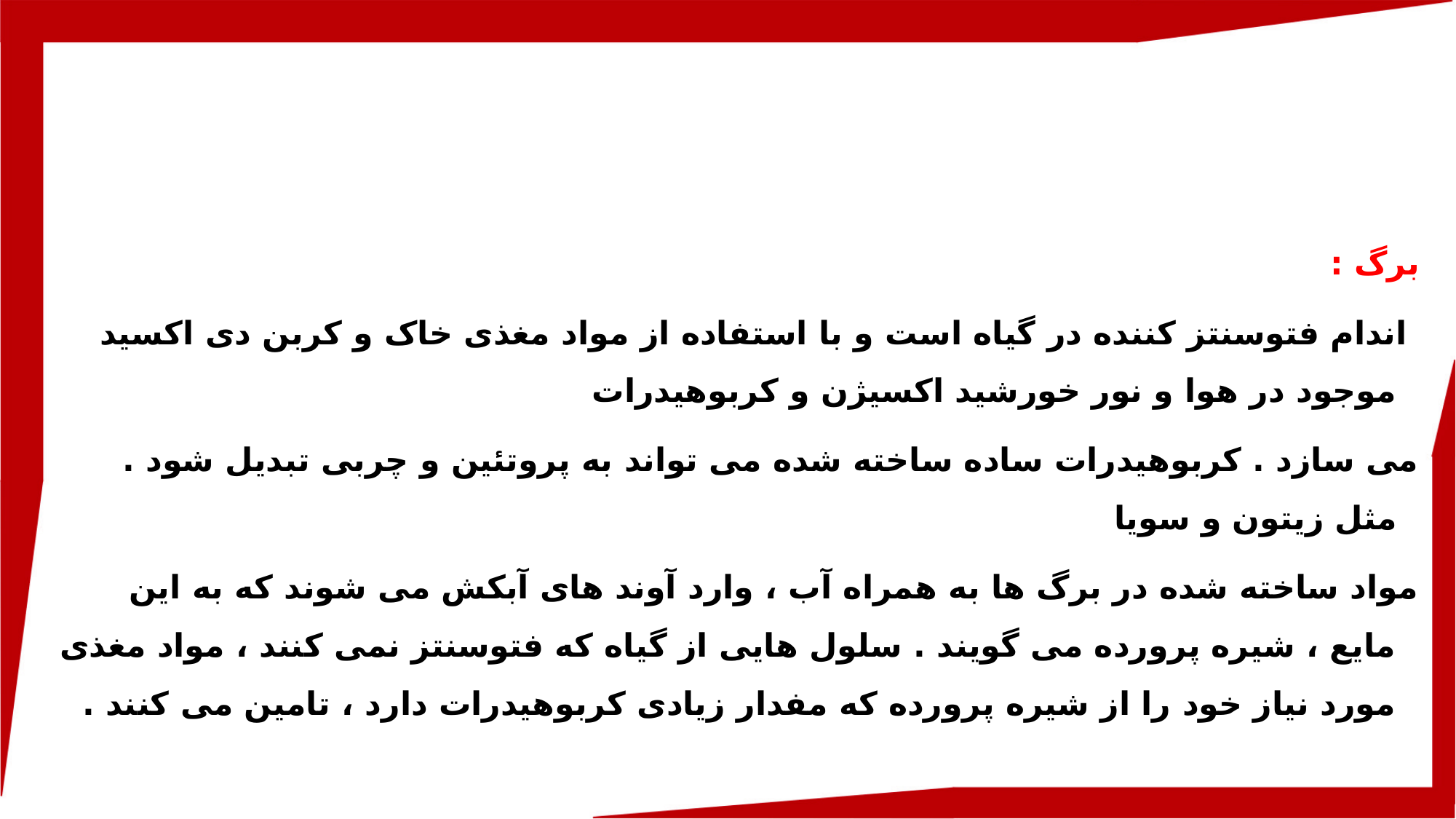

برگ :
 اندام فتوسنتز کننده در گیاه است و با استفاده از مواد مغذی خاک و کربن دی اکسید موجود در هوا و نور خورشید اکسیژن و کربوهیدرات
می سازد . کربوهیدرات ساده ساخته شده می تواند به پروتئین و چربی تبدیل شود . مثل زیتون و سویا
مواد ساخته شده در برگ ها به همراه آب ، وارد آوند های آبکش می شوند که به این مایع ، شیره پرورده می گویند . سلول هایی از گیاه که فتوسنتز نمی کنند ، مواد مغذی مورد نیاز خود را از شیره پرورده که مفدار زیادی کربوهیدرات دارد ، تامین می کنند .